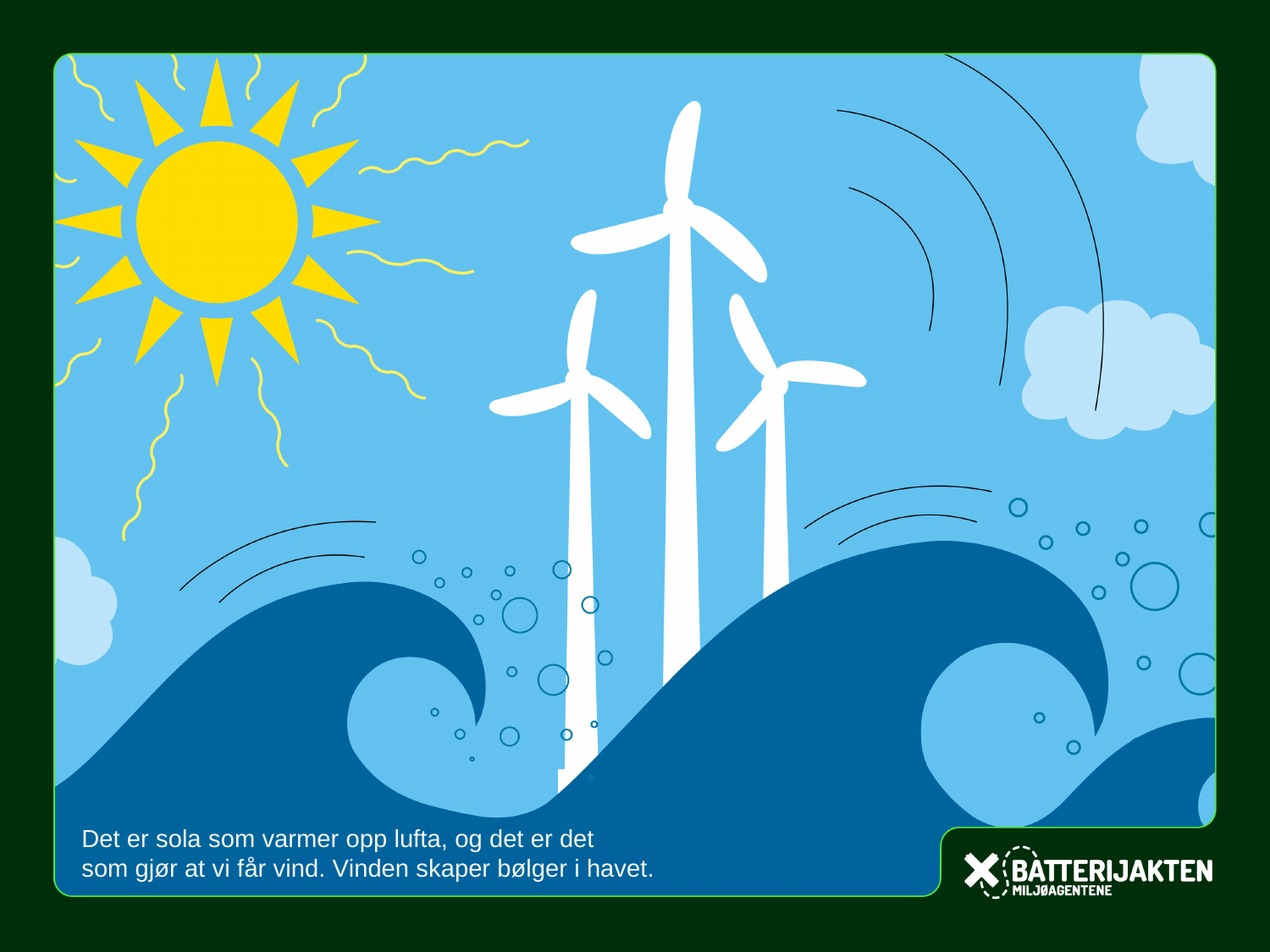

Det er sola som varmer opp lufta, og det er det
som gjør at vi får vind. Vinden skaper bølger i havet.